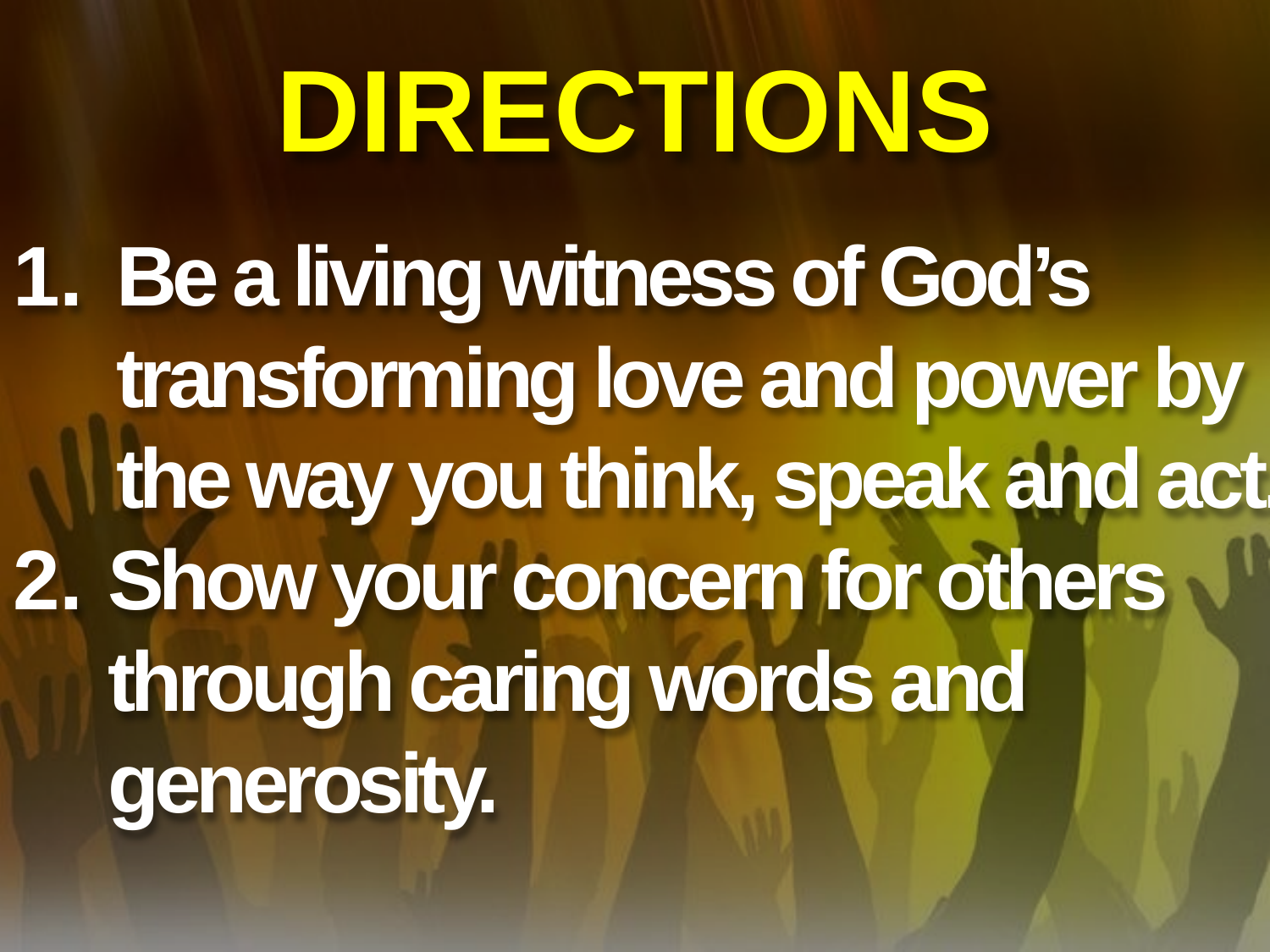

# DIRECTIONS
Be a living witness of God’s transforming love and power by the way you think, speak and act.
Show your concern for others through caring words and generosity.